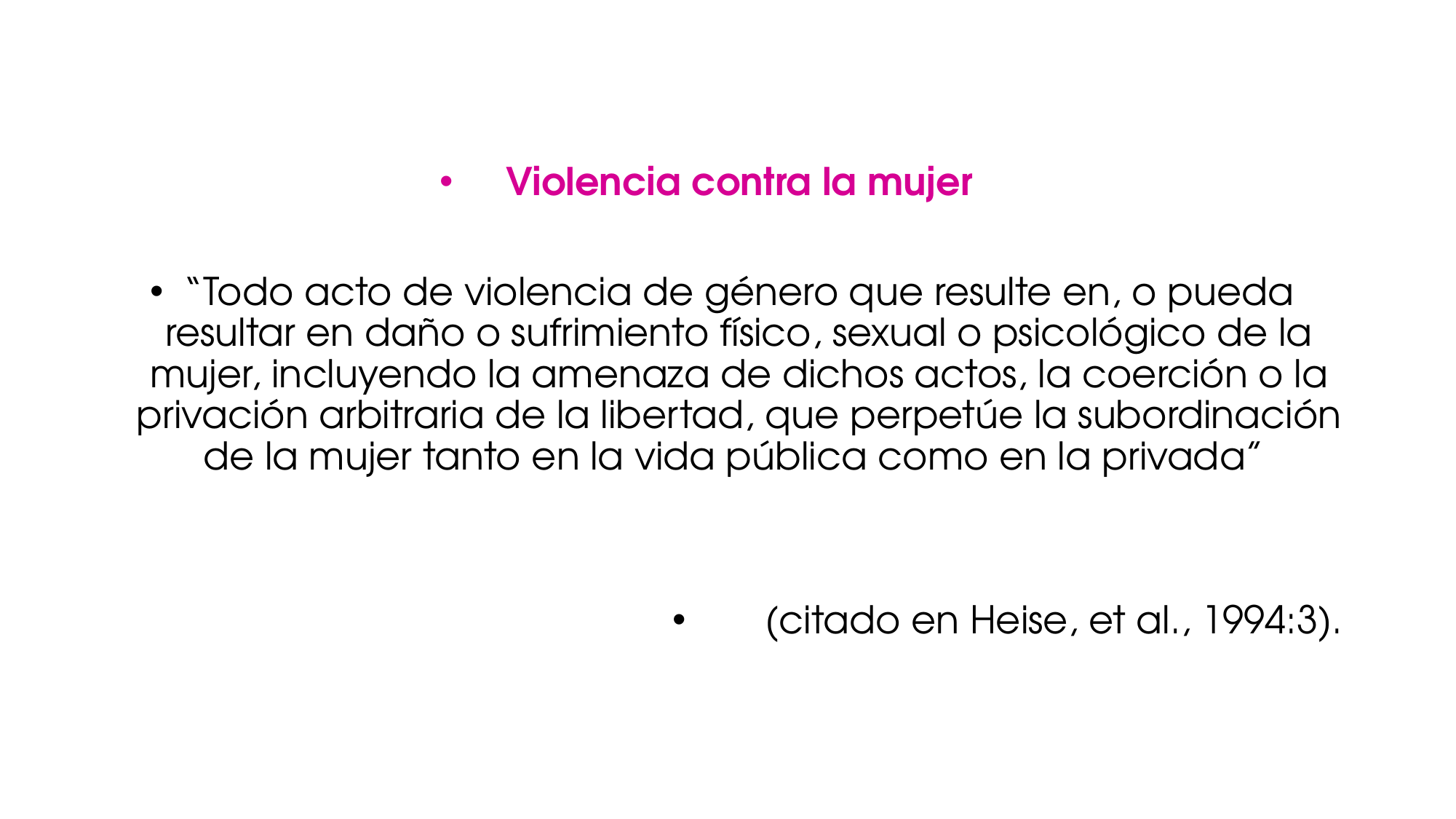

Violencia contra la mujer

“Todo acto de violencia de género que resulte en, o pueda resultar en daño o sufrimiento físico, sexual o psicológico de la mujer, incluyendo la amenaza de dichos actos, la coerción o la privación arbitraria de la libertad, que perpetúe la subordinación de la mujer tanto en la vida pública como en la privada”

(citado en Heise, et al., 1994:3).